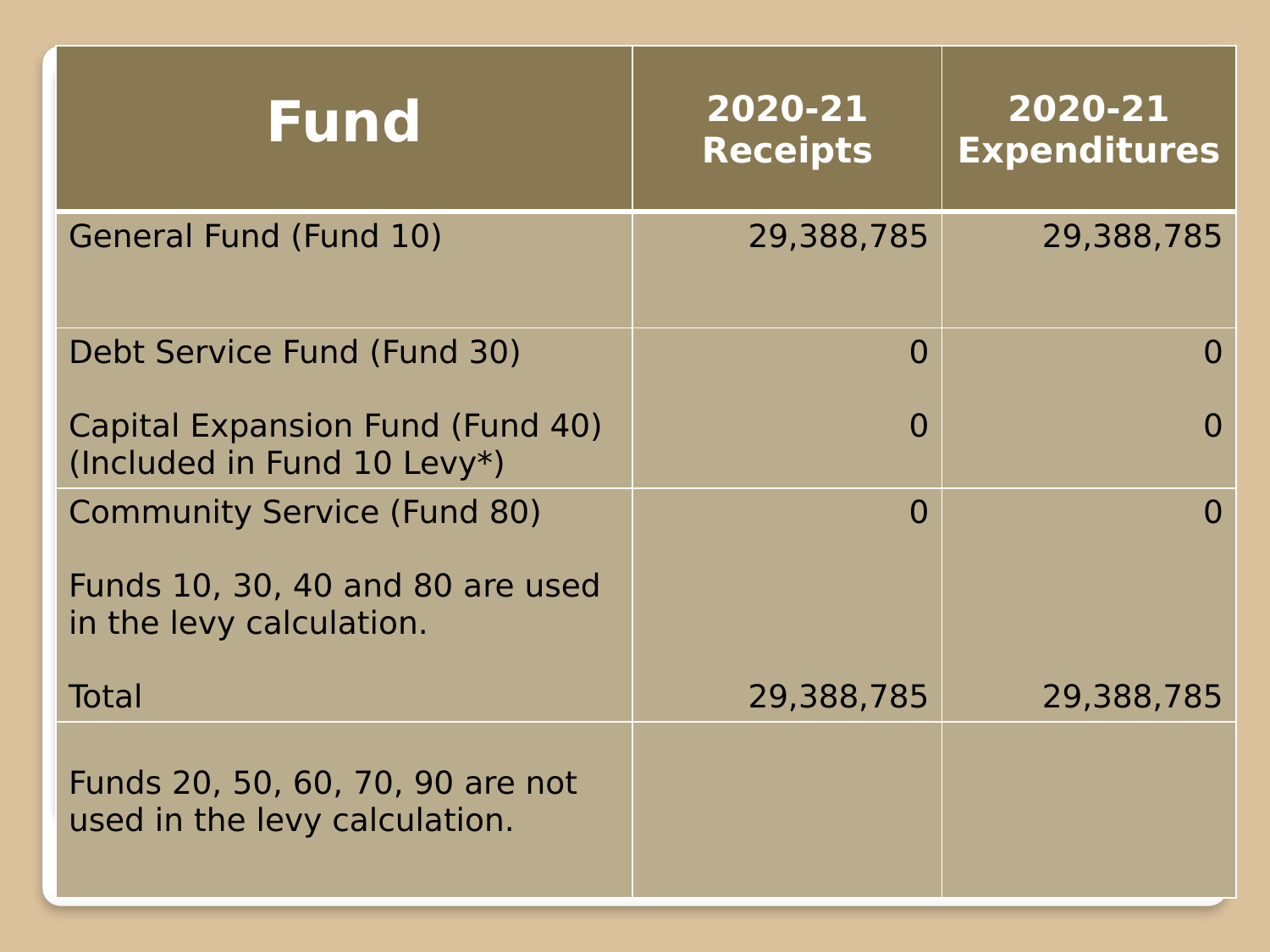

| Fund | 2020-21 Receipts | 2020-21 Expenditures |
| --- | --- | --- |
| General Fund (Fund 10) | 29,388,785 | 29,388,785 |
| Debt Service Fund (Fund 30) Capital Expansion Fund (Fund 40) (Included in Fund 10 Levy\*) | 0 0 | 0 0 |
| Community Service (Fund 80) Funds 10, 30, 40 and 80 are used in the levy calculation. Total | 0 29,388,785 | 0 29,388,785 |
| Funds 20, 50, 60, 70, 90 are not used in the levy calculation. |  |  |